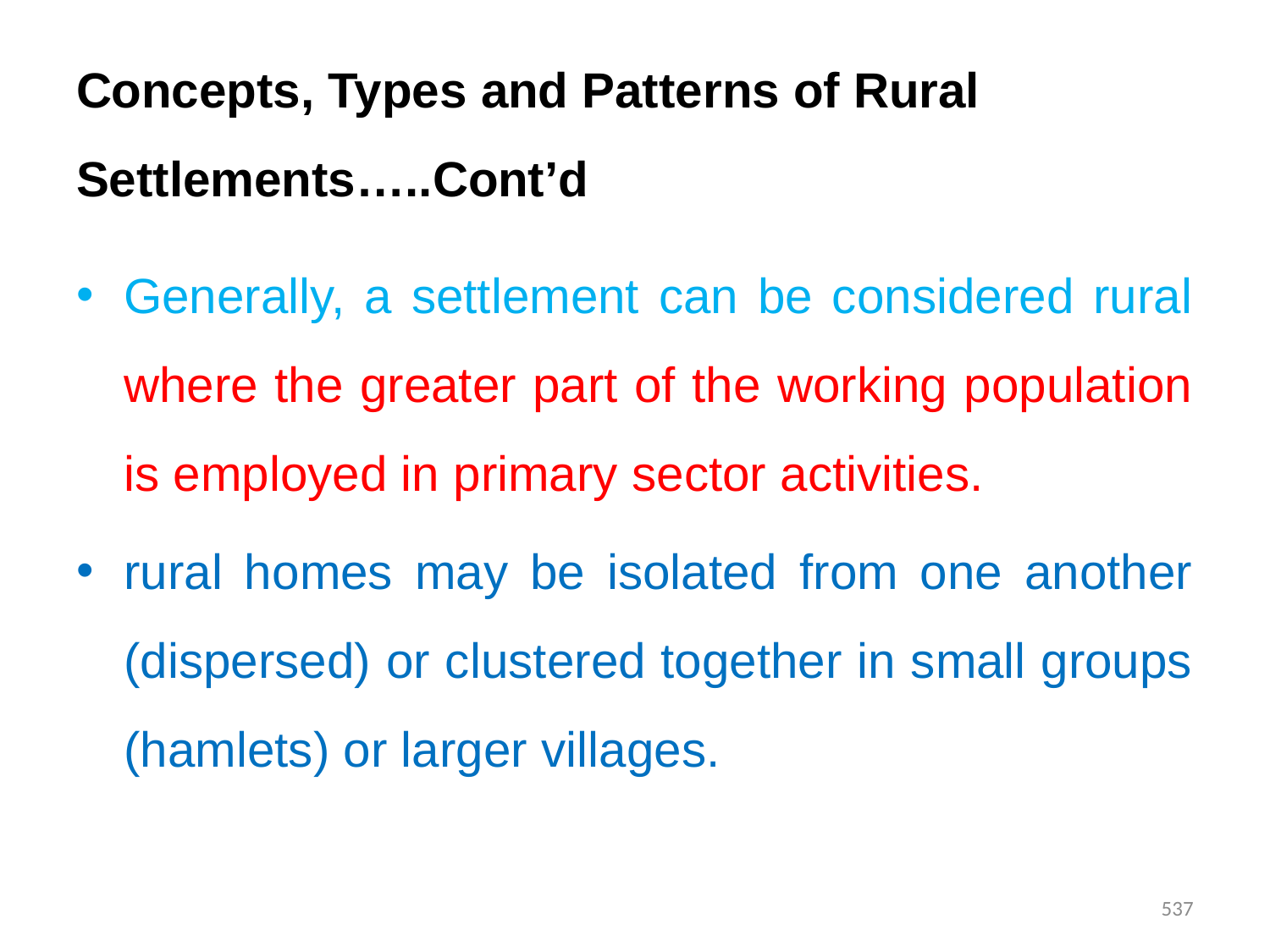

# Concepts, Types and Patterns of Rural Settlements…..Cont’d
Generally, a settlement can be considered rural where the greater part of the working population is employed in primary sector activities.
rural homes may be isolated from one another (dispersed) or clustered together in small groups (hamlets) or larger villages.

537